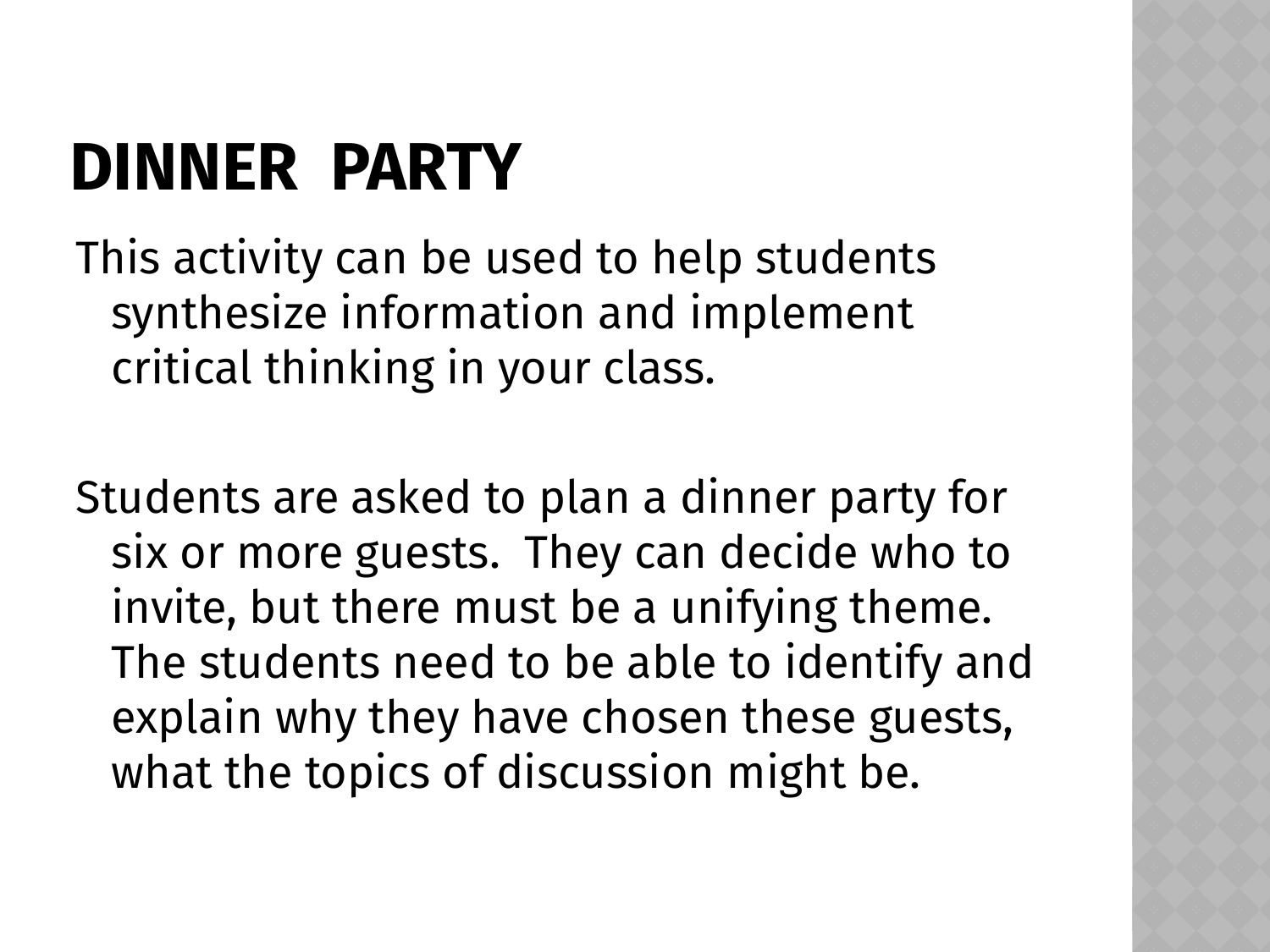

# Dinner  Party
This activity can be used to help students synthesize information and implement critical thinking in your class.

Students are asked to plan a dinner party for six or more guests.  They can decide who to invite, but there must be a unifying theme.  The students need to be able to identify and explain why they have chosen these guests, what the topics of discussion might be.